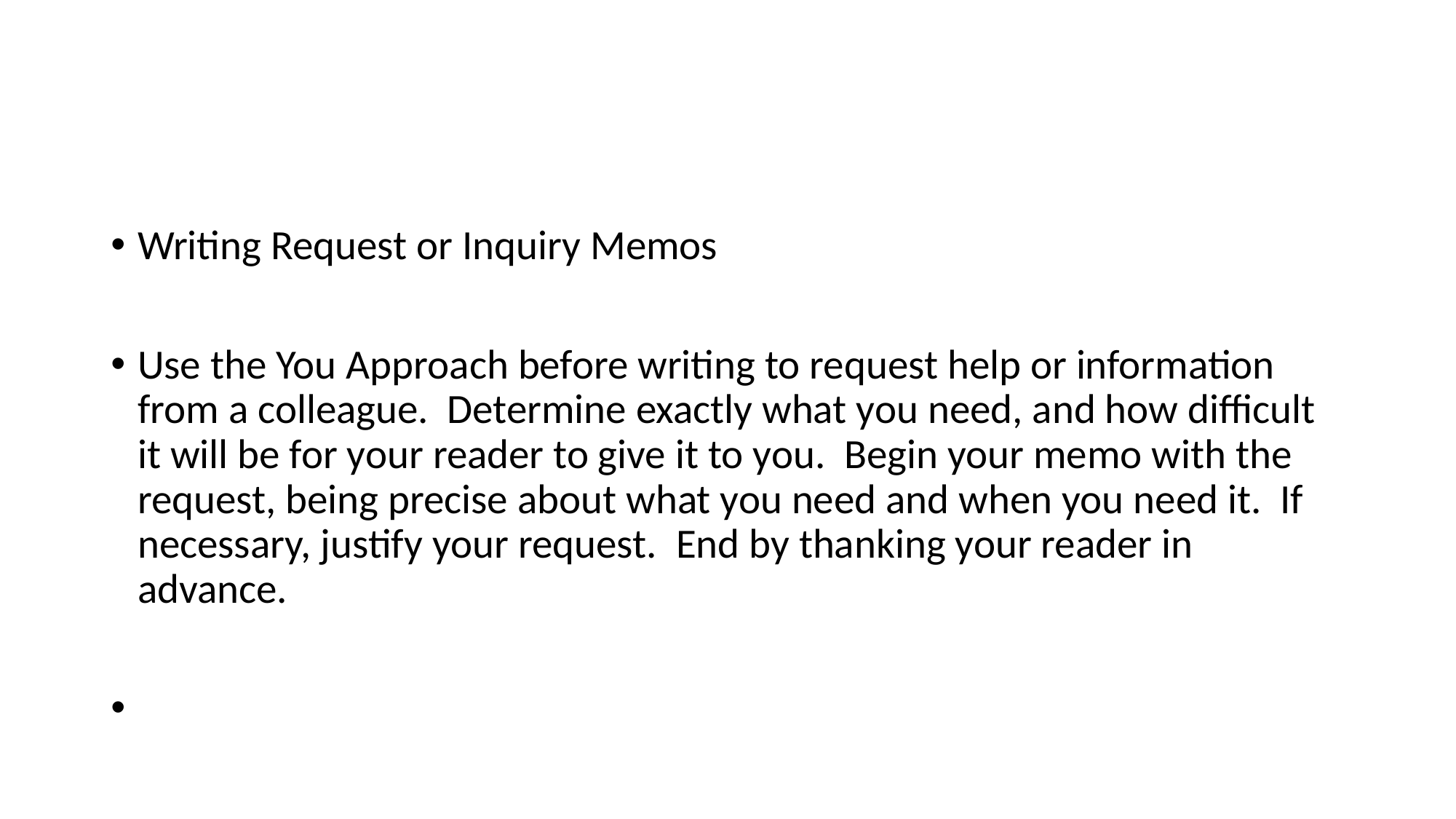

#
Writing Request or Inquiry Memos

Use the You Approach before writing to request help or information from a colleague.  Determine exactly what you need, and how difficult it will be for your reader to give it to you.  Begin your memo with the request, being precise about what you need and when you need it.  If necessary, justify your request.  End by thanking your reader in advance.